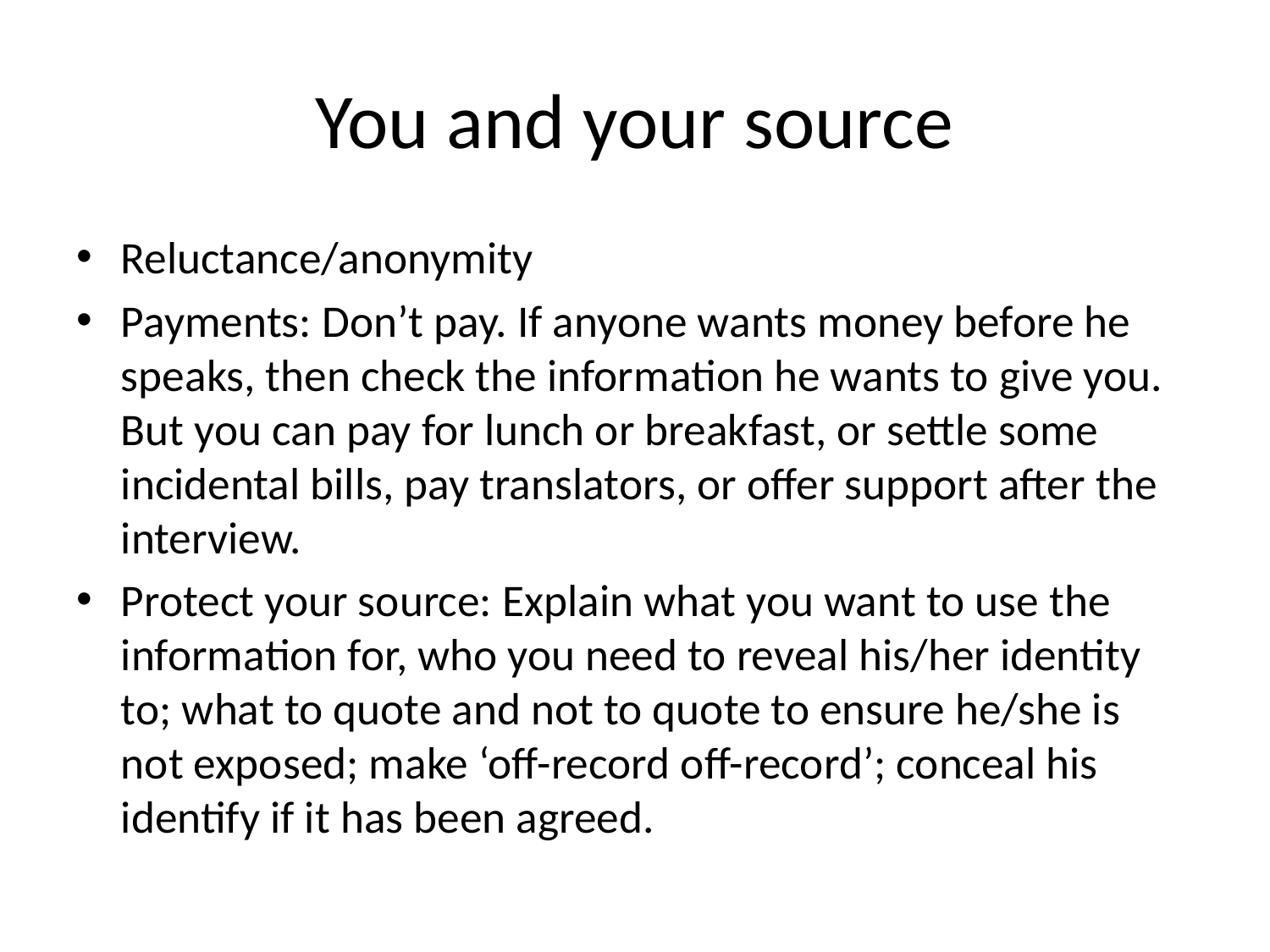

# You and your source
Reluctance/anonymity
Payments: Don’t pay. If anyone wants money before he speaks, then check the information he wants to give you. But you can pay for lunch or breakfast, or settle some incidental bills, pay translators, or offer support after the interview.
Protect your source: Explain what you want to use the information for, who you need to reveal his/her identity to; what to quote and not to quote to ensure he/she is not exposed; make ‘off-record off-record’; conceal his identify if it has been agreed.